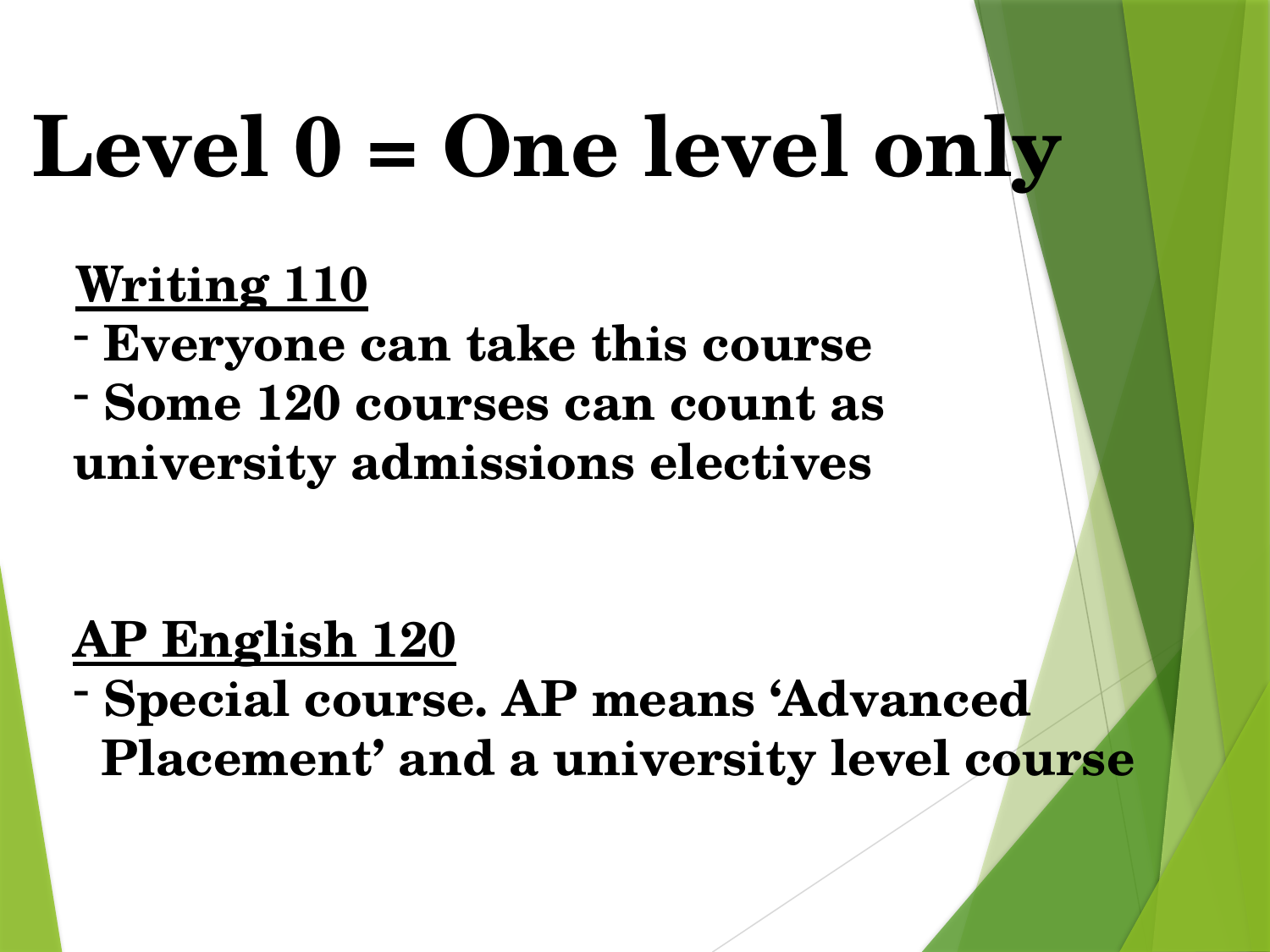

Level 0 = One level only

   Writing 110
 Everyone can take this course
 Some 120 courses can count as university admissions electives

AP English 120
 Special course. AP means ‘Advanced
  Placement’ and a university level course